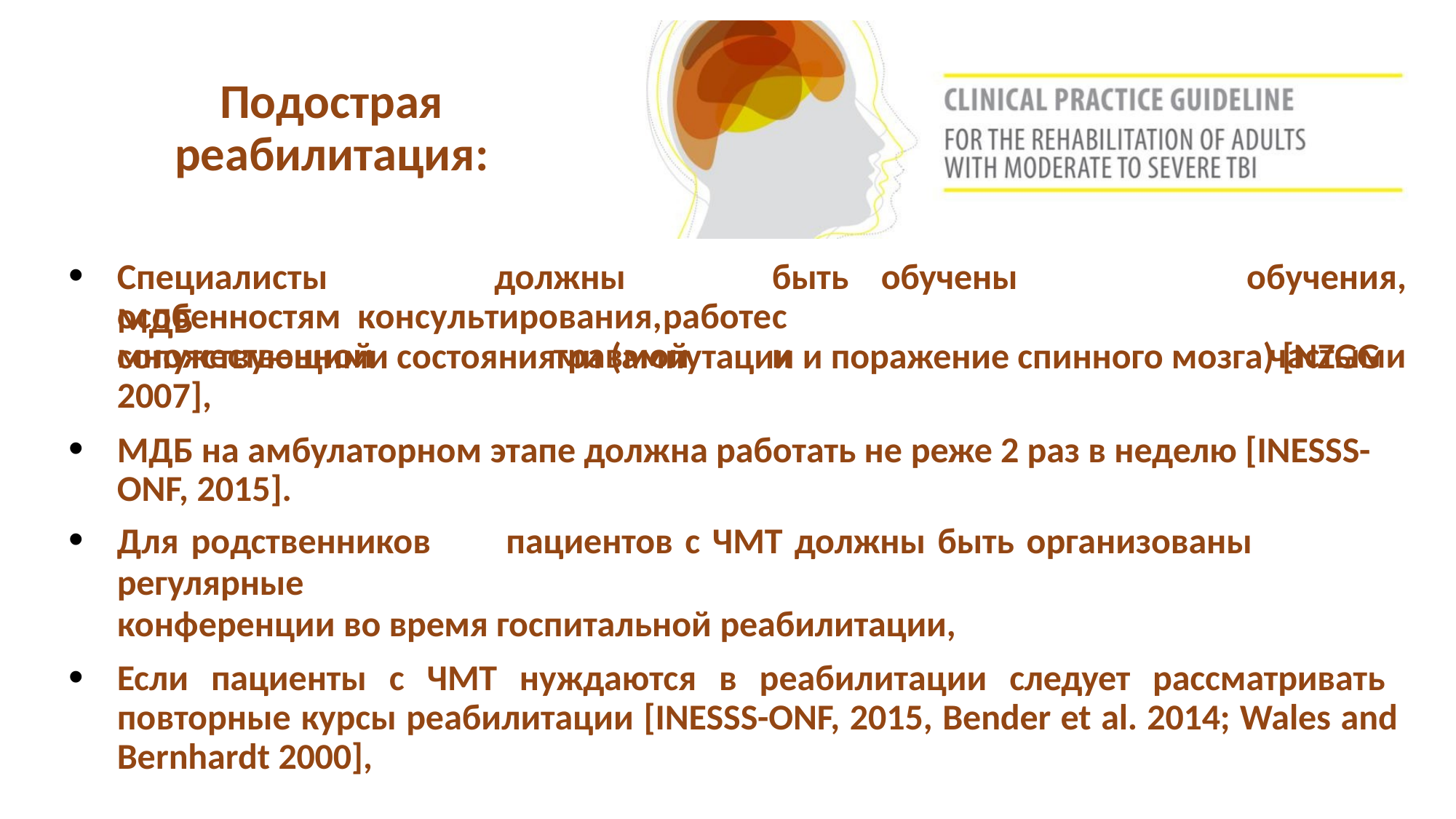

# Подострая  реабилитация:
Специалисты	МДБ
должны		быть	обучены	особенностям  консультирования,	работе	с		множественной		травмой	и
обучения,  частыми
сопутствующими состояниями (ампутации и поражение спинного мозга) [NZGG  2007],
МДБ на амбулаторном этапе должна работать не реже 2 раз в неделю [INESSS-  ONF, 2015].
Для родственников	пациентов с ЧМТ должны быть организованы регулярные
конференции во время госпитальной реабилитации,
Если пациенты с ЧМТ нуждаются в реабилитации следует рассматривать  повторные курсы реабилитации [INESSS-ONF, 2015, Bender et al. 2014; Wales and  Bernhardt 2000],